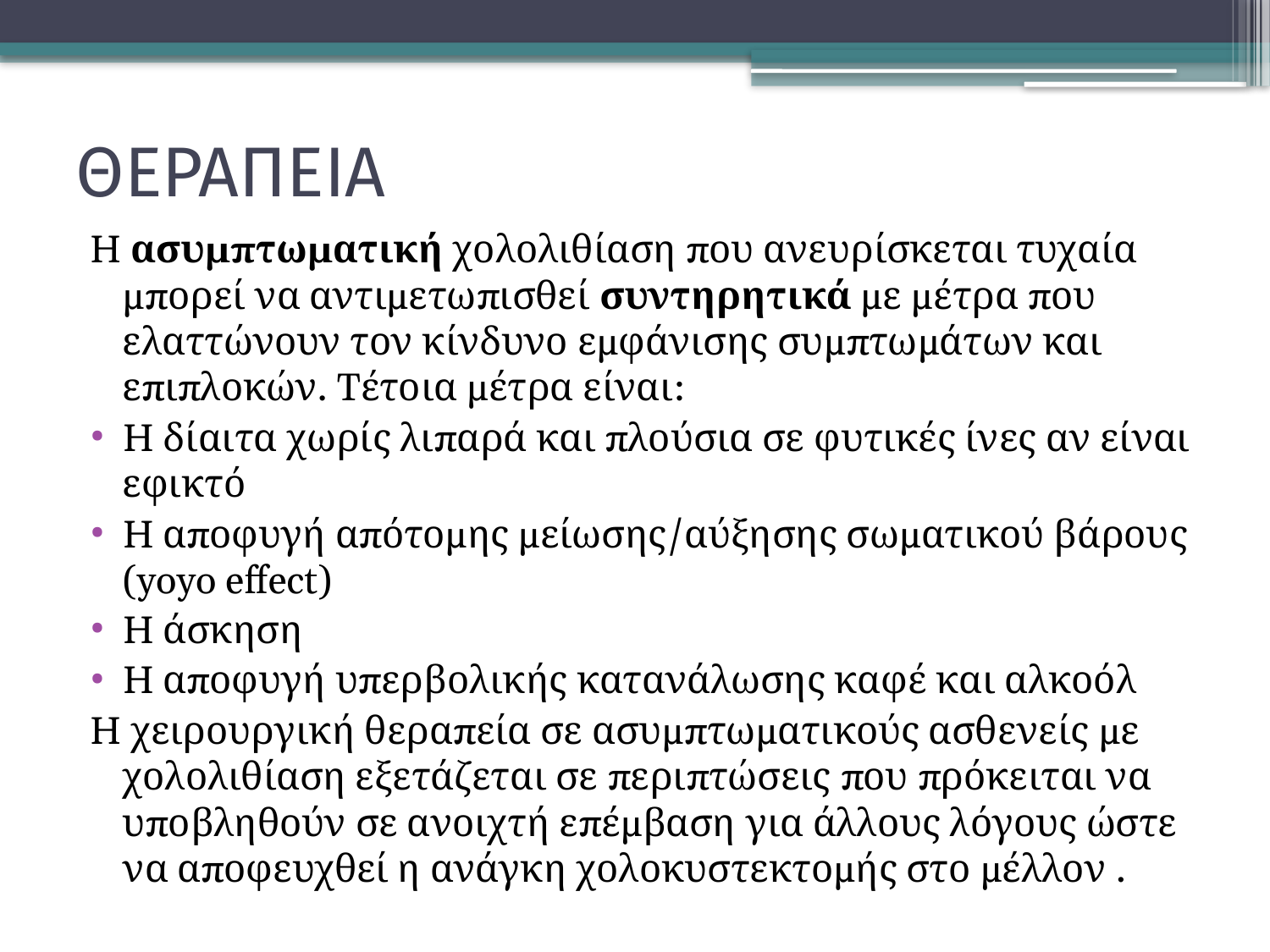

# ΘΕΡΑΠΕΙΑ
Η ασυμπτωματική χολολιθίαση που ανευρίσκεται τυχαία μπορεί να αντιμετωπισθεί συντηρητικά με μέτρα που ελαττώνουν τον κίνδυνο εμφάνισης συμπτωμάτων και επιπλοκών. Τέτοια μέτρα είναι:
Η δίαιτα χωρίς λιπαρά και πλούσια σε φυτικές ίνες αν είναι εφικτό
Η αποφυγή απότομης μείωσης/αύξησης σωματικού βάρους (yoyo effect)
Η άσκηση
Η αποφυγή υπερβολικής κατανάλωσης καφέ και αλκοόλ
Η χειρουργική θεραπεία σε ασυμπτωματικούς ασθενείς με χολολιθίαση εξετάζεται σε περιπτώσεις που πρόκειται να υποβληθούν σε ανοιχτή επέμβαση για άλλους λόγους ώστε να αποφευχθεί η ανάγκη χολοκυστεκτομής στο μέλλον .